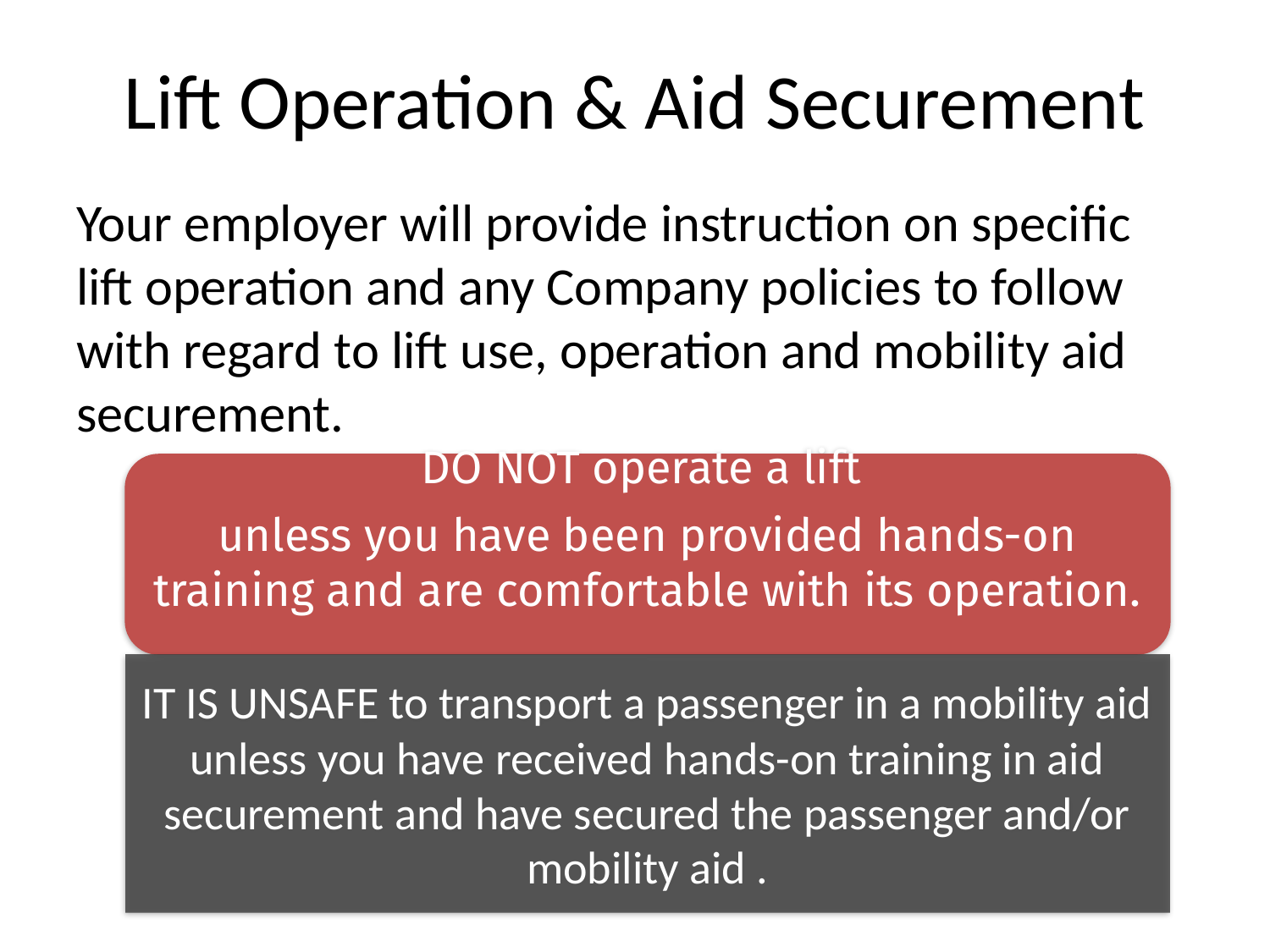

# Lift Operation & Aid Securement
Your employer will provide instruction on specific lift operation and any Company policies to follow with regard to lift use, operation and mobility aid securement.

DO NOT operate a lift
unless you have been provided hands-on training and are comfortable with its operation.
IT IS UNSAFE to transport a passenger in a mobility aid unless you have received hands-on training in aid securement and have secured the passenger and/or mobility aid .